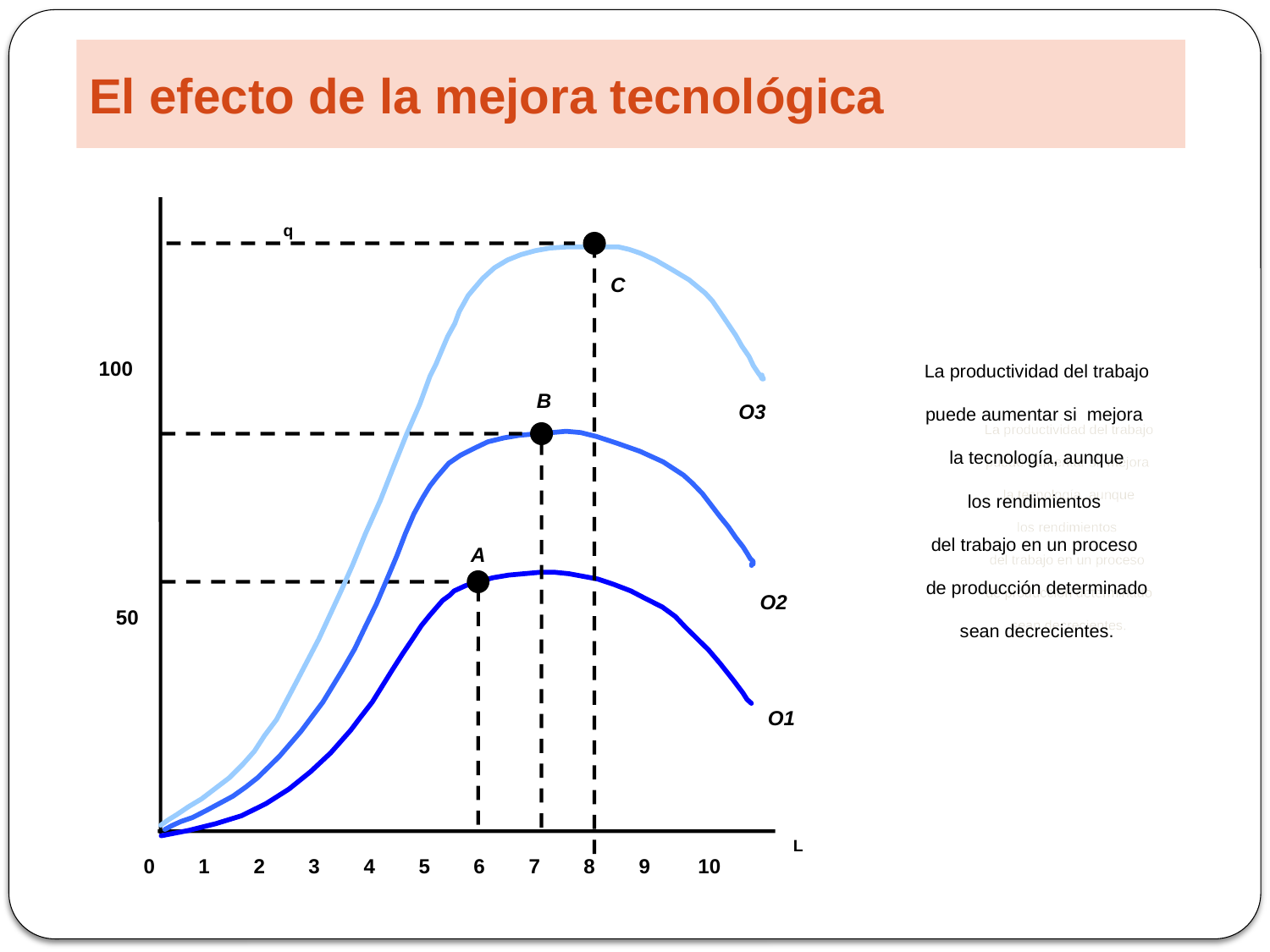

# El efecto de la mejora tecnológica

C

100
B
O3

A
O2

50

O1
L
0
1
2
3
4
5
6
7
8
9
10

q
La productividad del trabajo
puede aumentar si  mejora
la tecnología, aunque
los rendimientos
del trabajo en un proceso
de producción determinado
sean decrecientes.